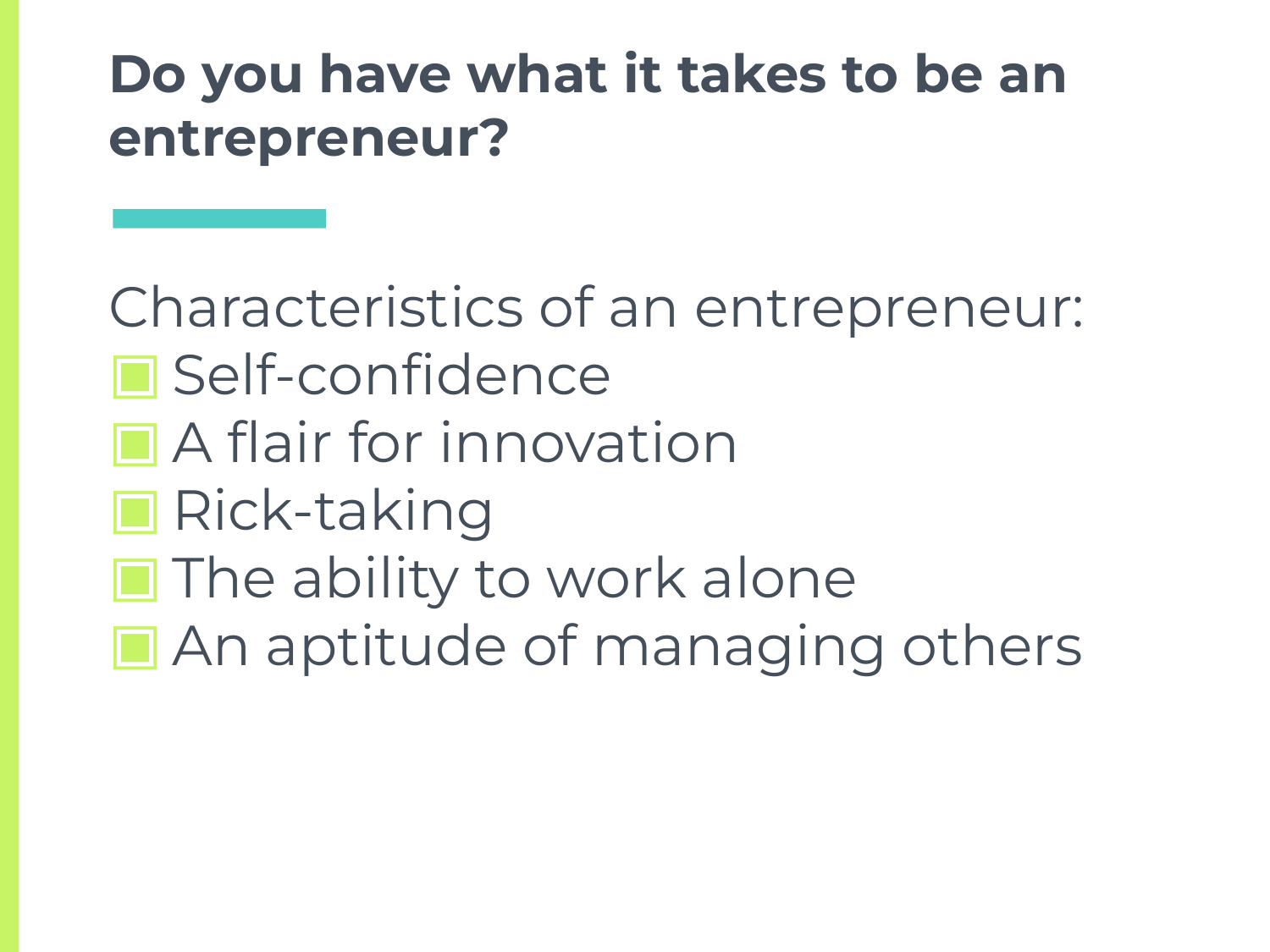

# Do you have what it takes to be an entrepreneur?
Characteristics of an entrepreneur:
Self-confidence
A flair for innovation
Rick-taking
The ability to work alone
An aptitude of managing others